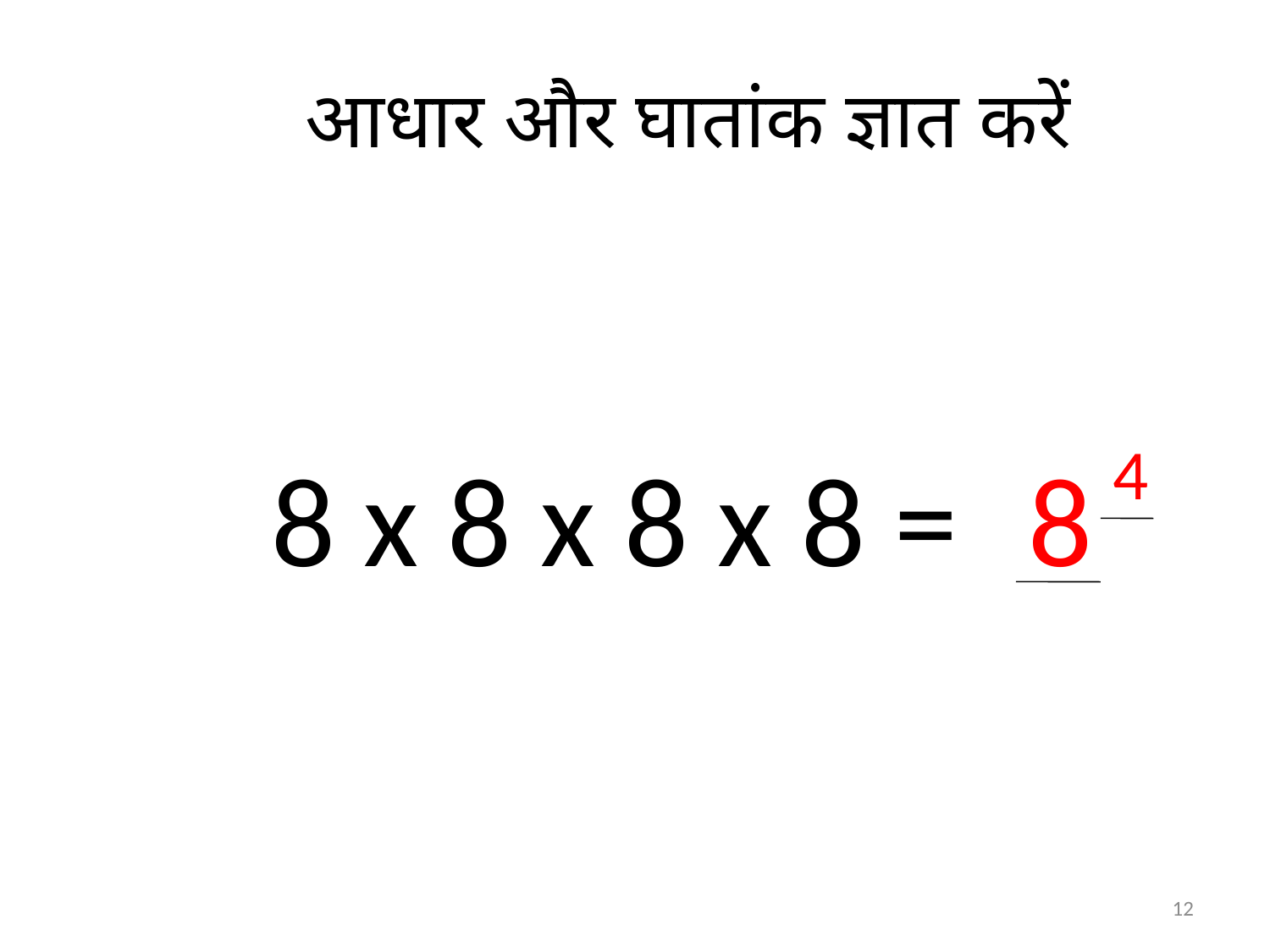

# आधार और घातांक ज्ञात करें
4
8 x 8 x 8 x 8 =
8

12